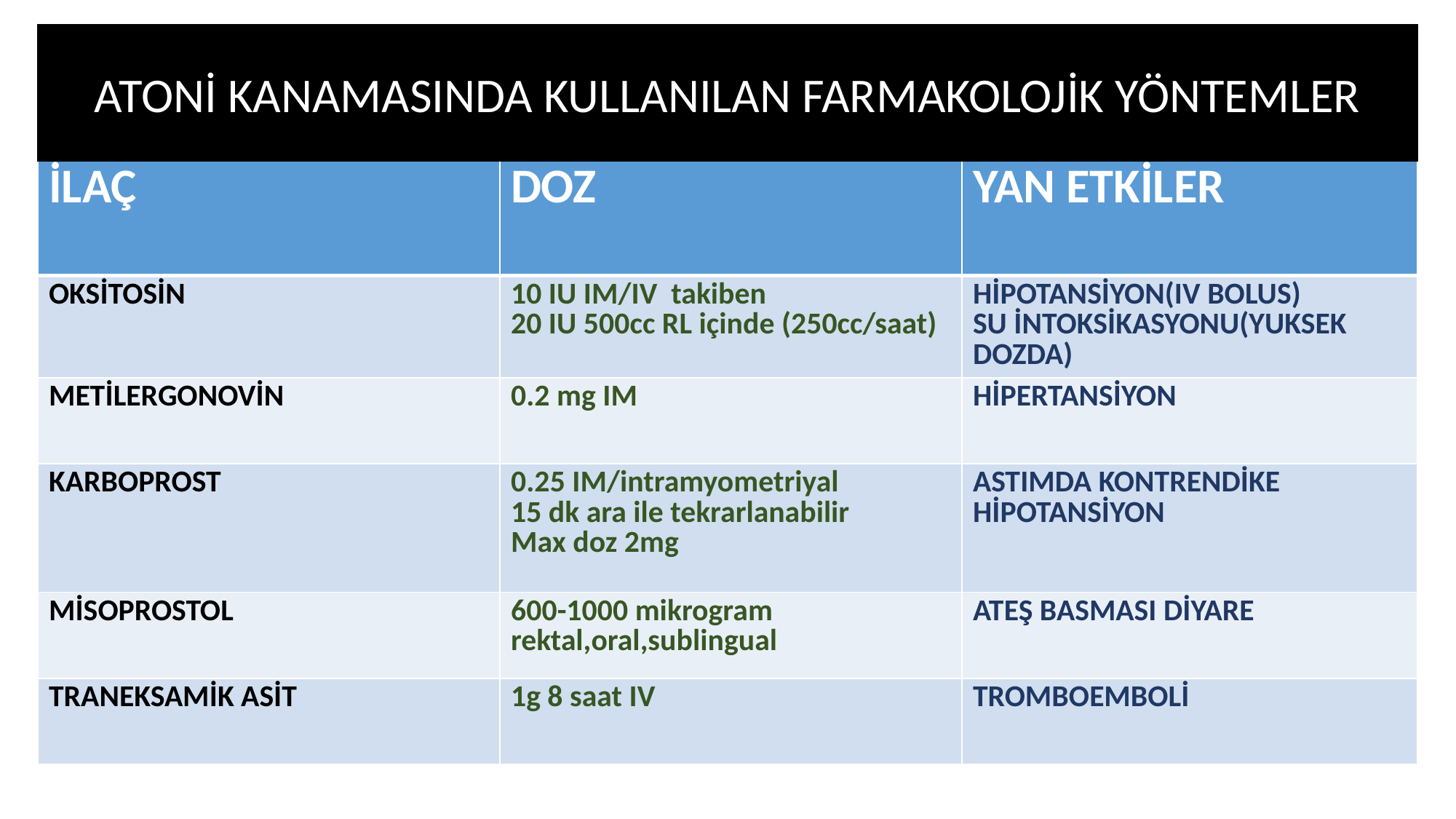

ATONİ KANAMASINDA KULLANILAN FARMAKOLOJİK YÖNTEMLER
# ATONİ KANAMASINDA MEDİKAL YÖNTEMLER
| İLAÇ | DOZ | YAN ETKİLER |
| --- | --- | --- |
| OKSİTOSİN | 10 IU IM/IV takiben 20 IU 500cc RL içinde (250cc/saat) | HİPOTANSİYON(IV BOLUS) SU İNTOKSİKASYONU(YUKSEK DOZDA) |
| METİLERGONOVİN | 0.2 mg IM | HİPERTANSİYON |
| KARBOPROST | 0.25 IM/intramyometriyal 15 dk ara ile tekrarlanabilir Max doz 2mg | ASTIMDA KONTRENDİKE HİPOTANSİYON |
| MİSOPROSTOL | 600-1000 mikrogram rektal,oral,sublingual | ATEŞ BASMASI DİYARE |
| TRANEKSAMİK ASİT | 1g 8 saat IV | TROMBOEMBOLİ |